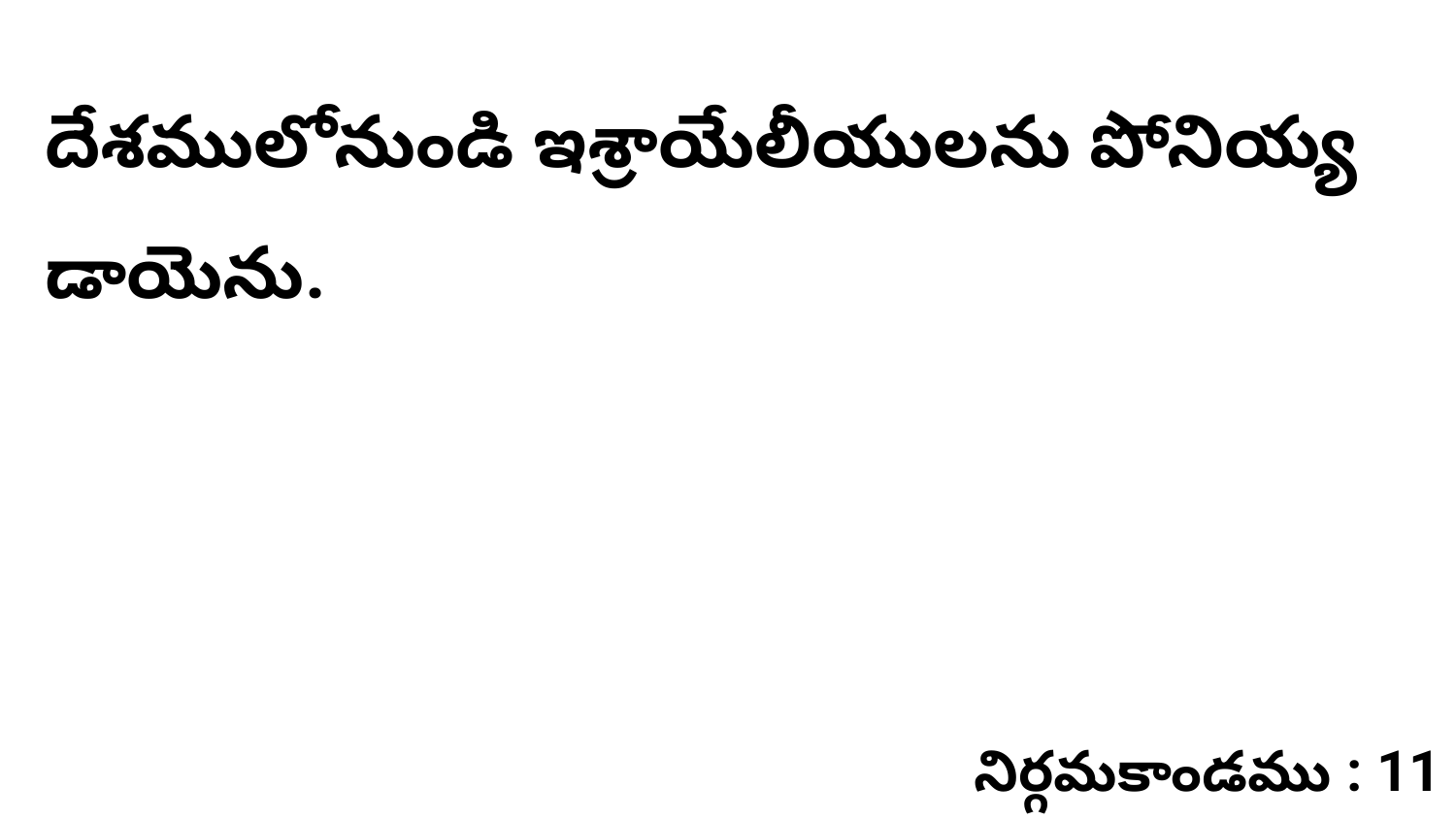

దేశములోనుండి ఇశ్రాయేలీయులను పోనియ్య డాయెను.
నిర్గమకాండము : 11